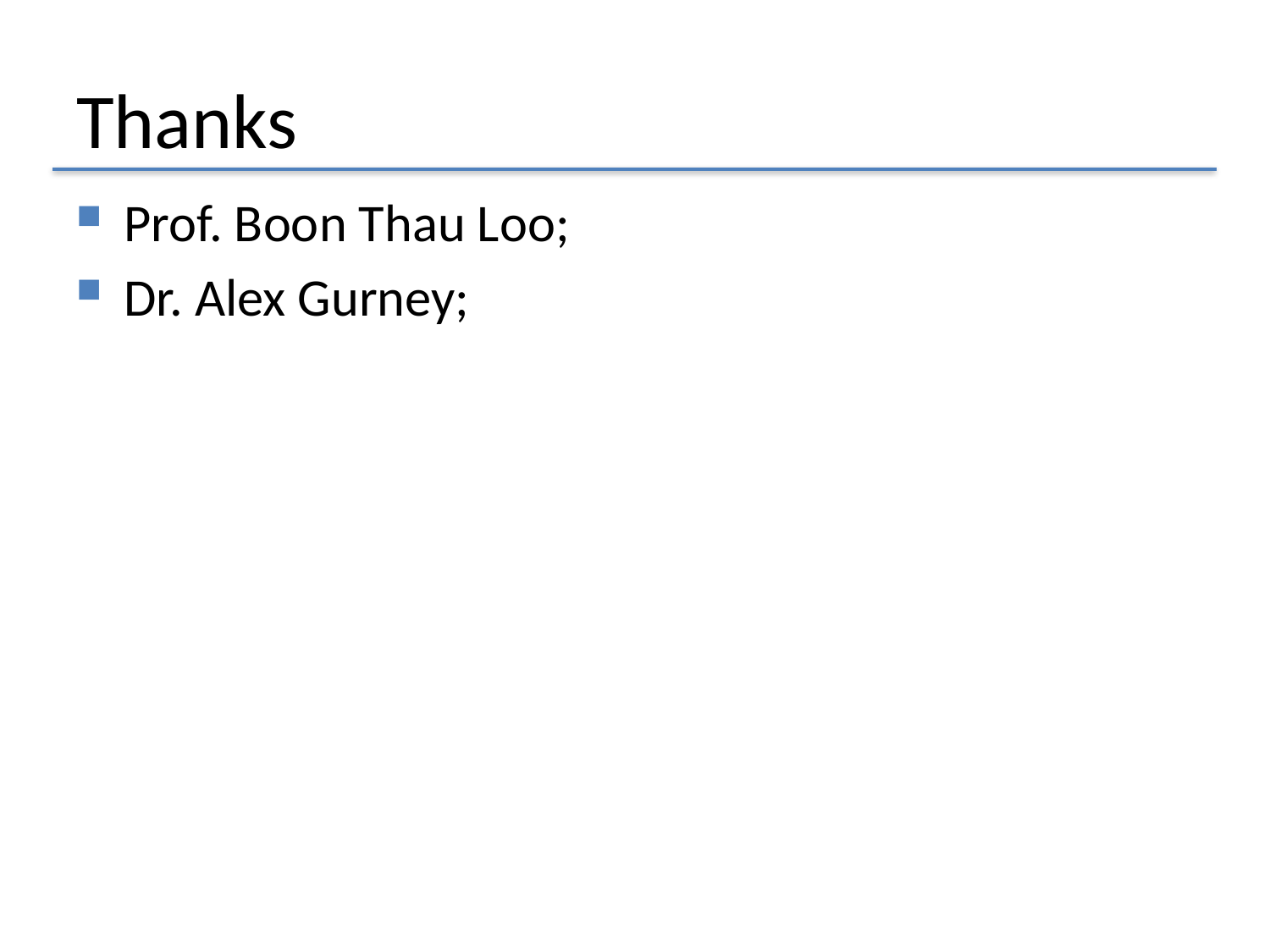

# Thanks
Prof. Boon Thau Loo;
Dr. Alex Gurney;